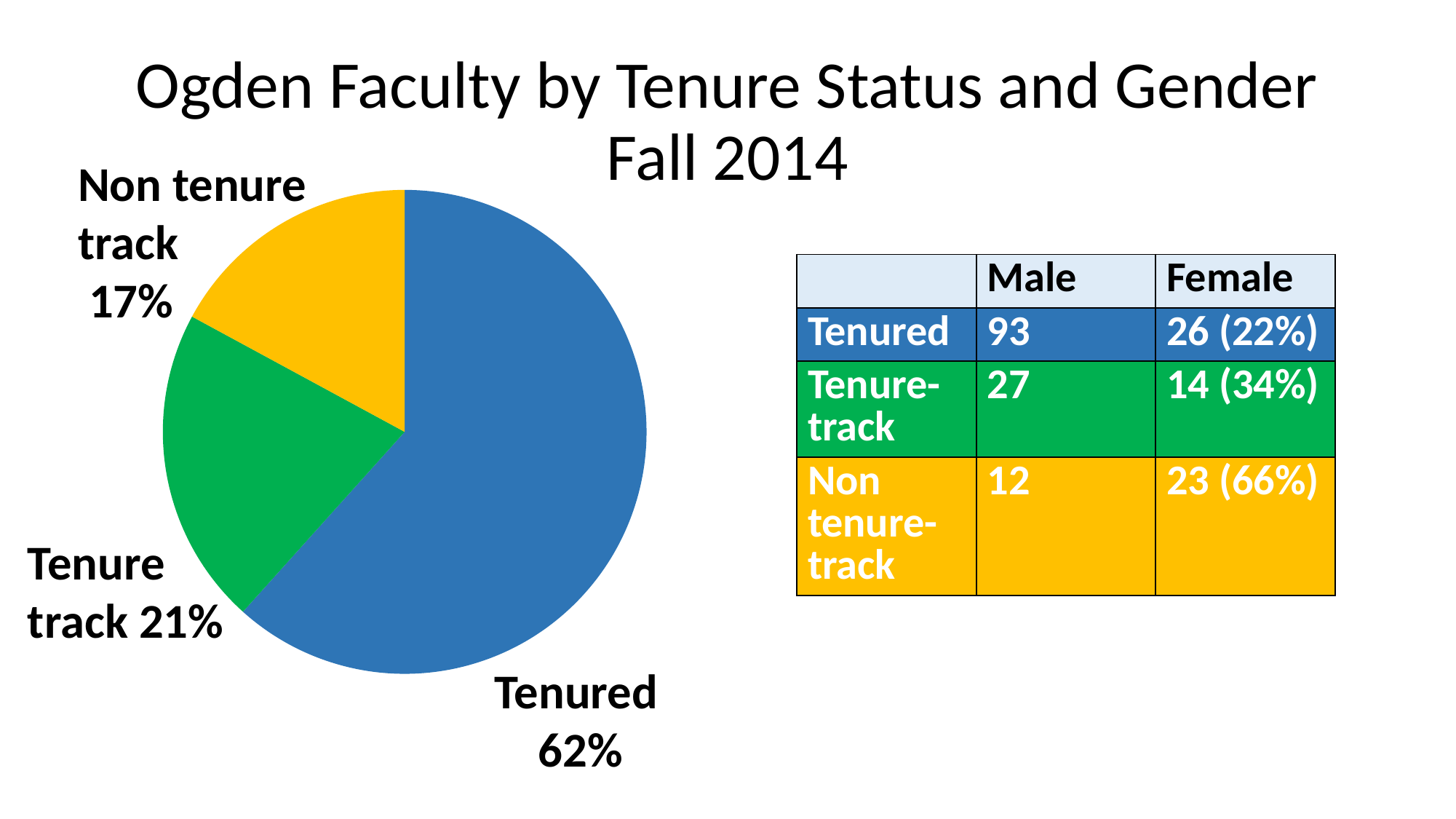

# Ogden Faculty by Tenure Status and Gender Fall 2014
Non tenure track
 17%

### Chart

| Category | all |
|---|---|
| Tenured | 119.0 |
| Tenure-track | 41.0 |
| Non-tenure track | 33.0 |
|  | Male | Female |
| --- | --- | --- |
| Tenured | 93 | 26 (22%) |
| Tenure-track | 27 | 14 (34%) |
| Non tenure-track | 12 | 23 (66%) |
Tenure track 21%
Tenured
    62%